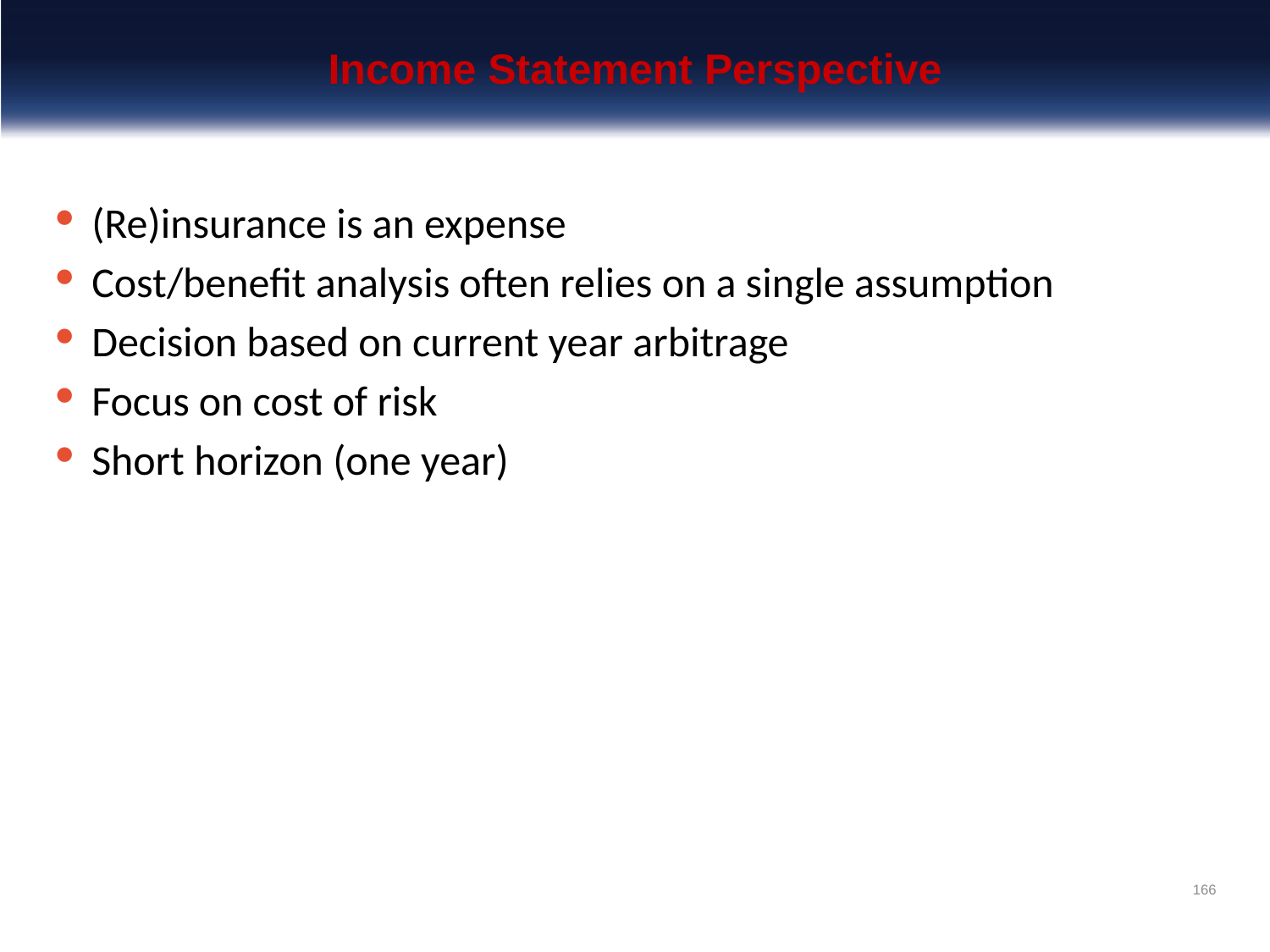

# Income Statement Perspective
(Re)insurance is an expense
Cost/benefit analysis often relies on a single assumption
Decision based on current year arbitrage
Focus on cost of risk
Short horizon (one year)

166